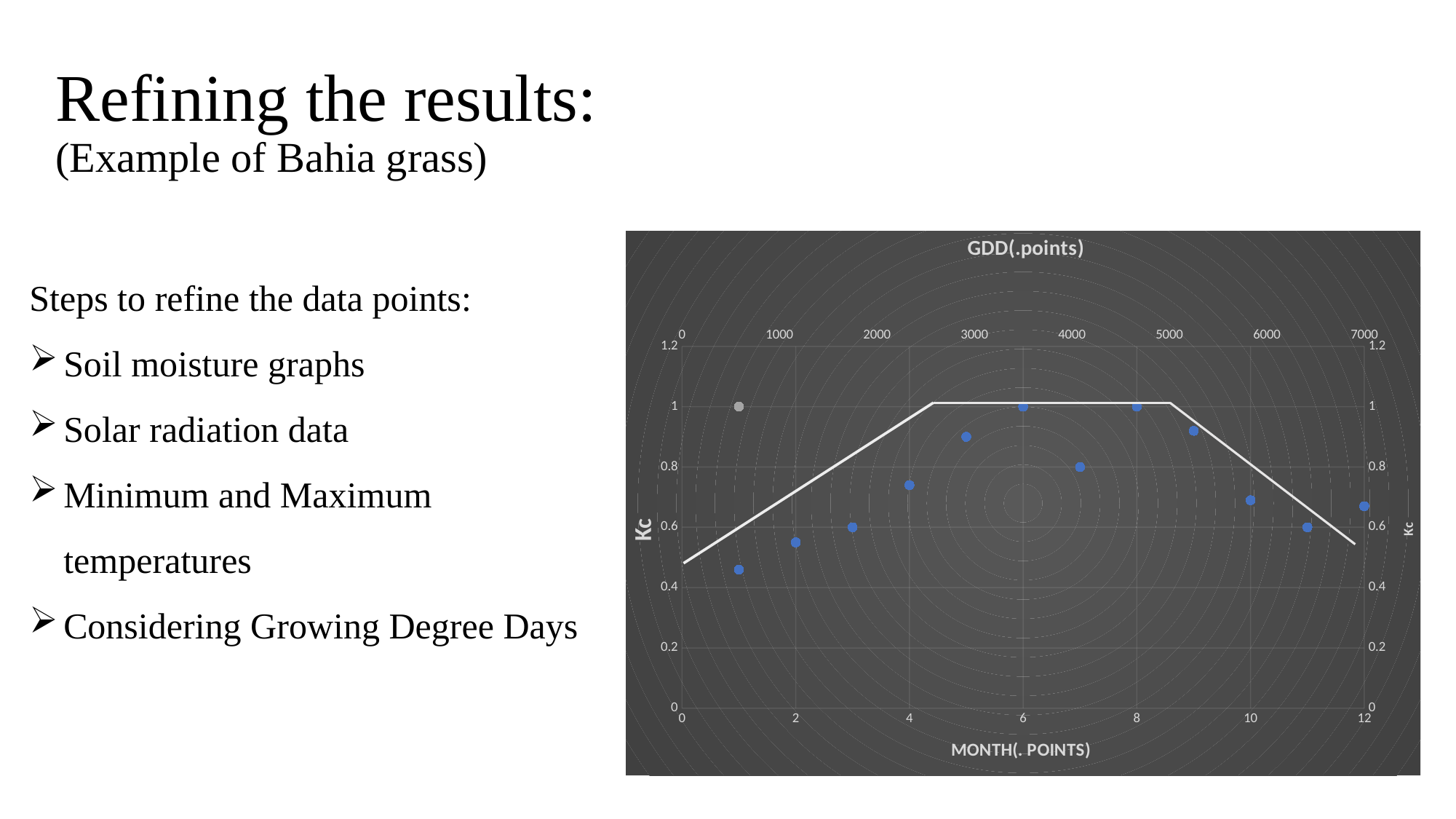

# Refining the results: (Example of Bahia grass)

### Chart

| Category | Kc | Kc | GDD |
|---|---|---|---|
Steps to refine the data points:
Soil moisture graphs
Solar radiation data
Minimum and Maximum temperatures
Considering Growing Degree Days